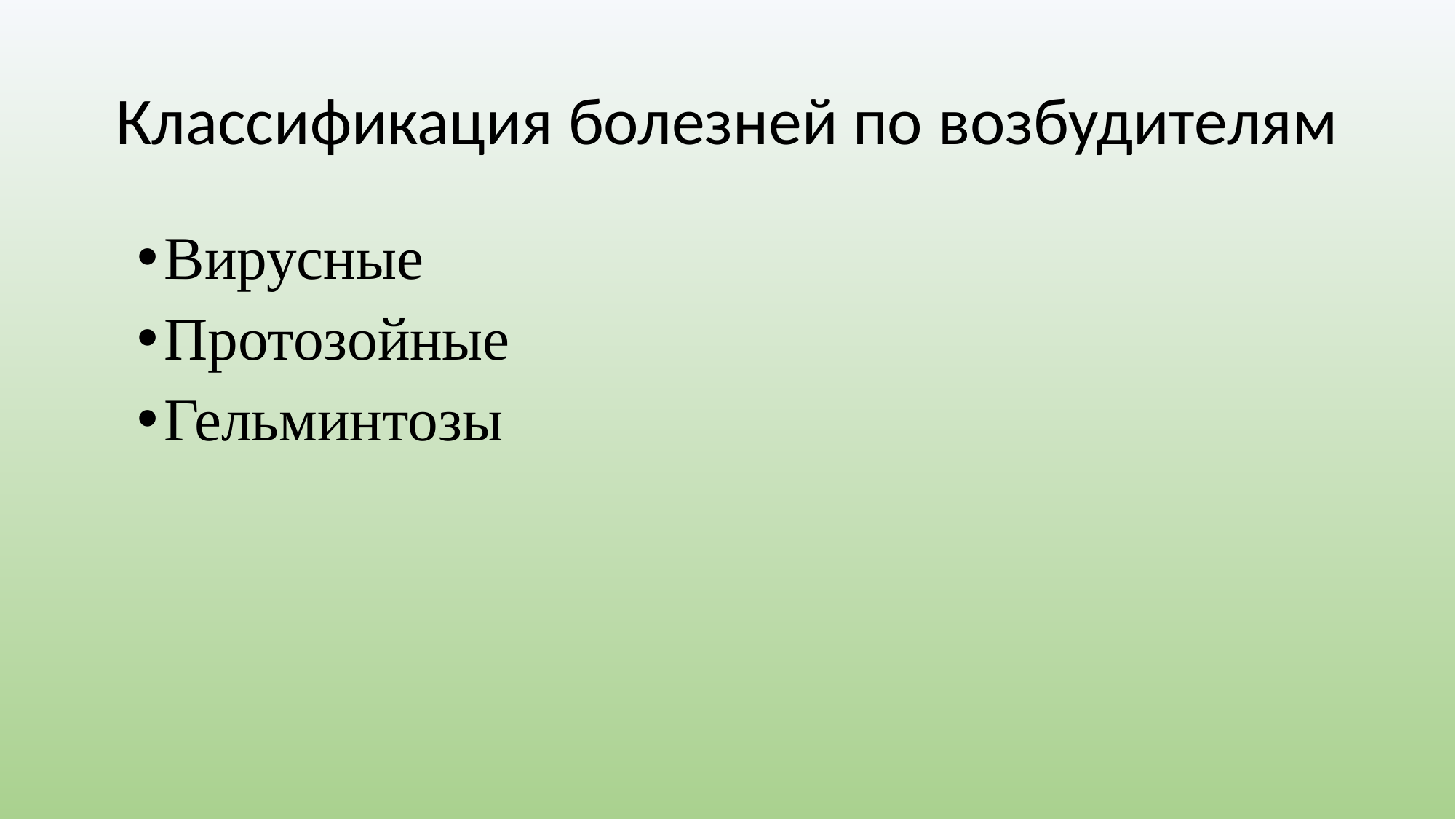

# Классификация болезней по возбудителям
Вирусные
Протозойные
Гельминтозы